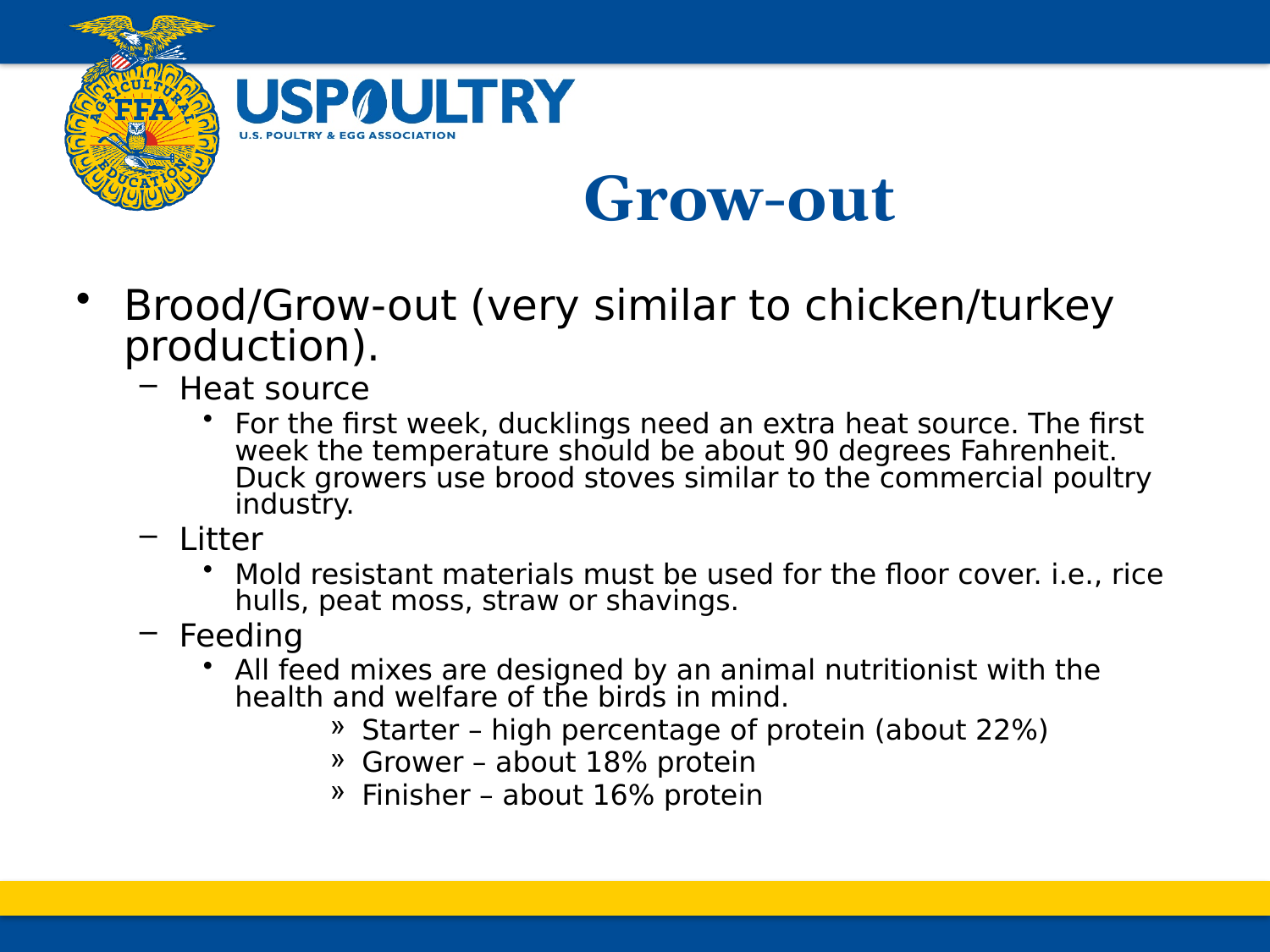

# Grow-out
Brood/Grow-out (very similar to chicken/turkey production).
Heat source
For the first week, ducklings need an extra heat source. The first week the temperature should be about 90 degrees Fahrenheit. Duck growers use brood stoves similar to the commercial poultry industry.
Litter
Mold resistant materials must be used for the floor cover. i.e., rice hulls, peat moss, straw or shavings.
Feeding
All feed mixes are designed by an animal nutritionist with the health and welfare of the birds in mind.
Starter – high percentage of protein (about 22%)
Grower – about 18% protein
Finisher – about 16% protein